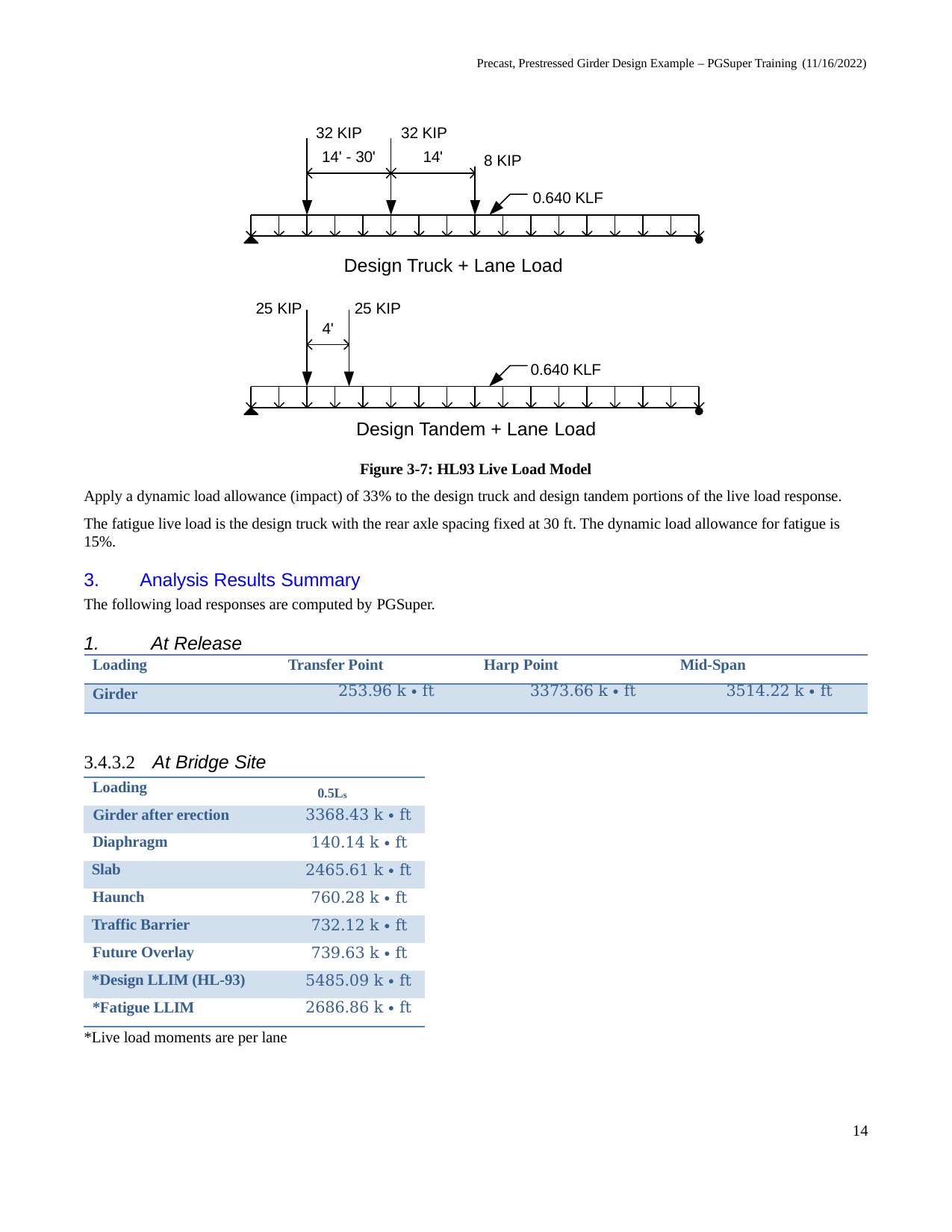

Precast, Prestressed Girder Design Example – PGSuper Training (11/16/2022)
32 KIP
14' - 30'
32 KIP
14'

8 KIP

0.640 KLF

Design Truck + Lane Load

25 KIP
25 KIP

4'

0.640 KLF

Design Tandem + Lane Load

Figure 3-7: HL93 Live Load Model
Apply a dynamic load allowance (impact) of 33% to the design truck and design tandem portions of the live load response.
The fatigue live load is the design truck with the rear axle spacing fixed at 30 ft. The dynamic load allowance for fatigue is  15%.

Analysis Results Summary
The following load responses are computed by PGSuper.

At Release

| Loading | Transfer Point | Harp Point | Mid-Span |
| --- | --- | --- | --- |
| Girder | 253.96 k ∙ ft | 3373.66 k ∙ ft | 3514.22 k ∙ ft |
3.4.3.2	At Bridge Site
| Loading | 0.5Ls |
| --- | --- |
| Girder after erection | 3368.43 k ∙ ft |
| Diaphragm | 140.14 k ∙ ft |
| Slab | 2465.61 k ∙ ft |
| Haunch | 760.28 k ∙ ft |
| Traffic Barrier | 732.12 k ∙ ft |
| Future Overlay | 739.63 k ∙ ft |
| \*Design LLIM (HL-93) | 5485.09 k ∙ ft |
| \*Fatigue LLIM | 2686.86 k ∙ ft |
*Live load moments are per lane
14